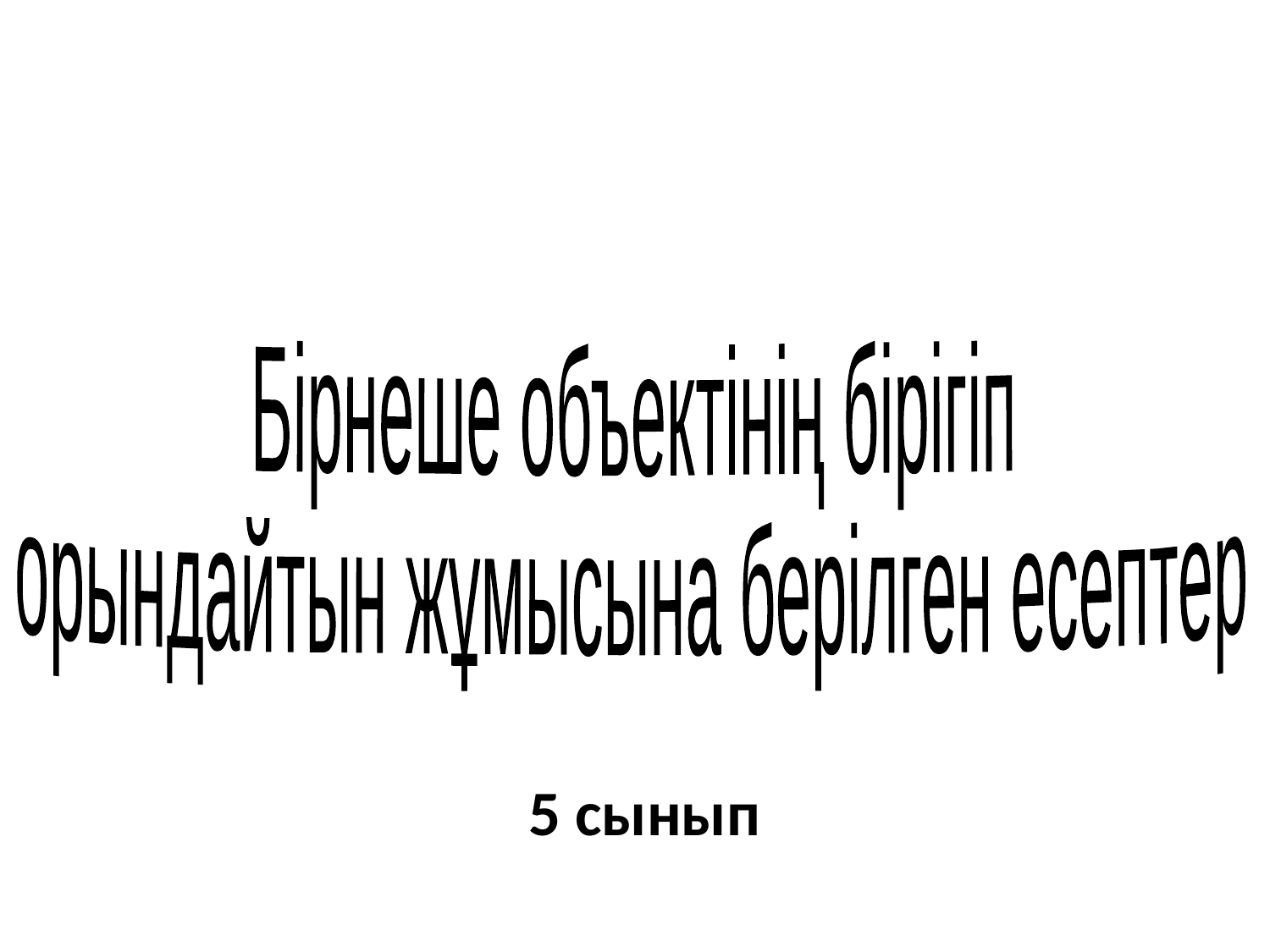

Бірнеше объектінің бірігіп
орындайтын жұмысына берілген есептер
5 сынып